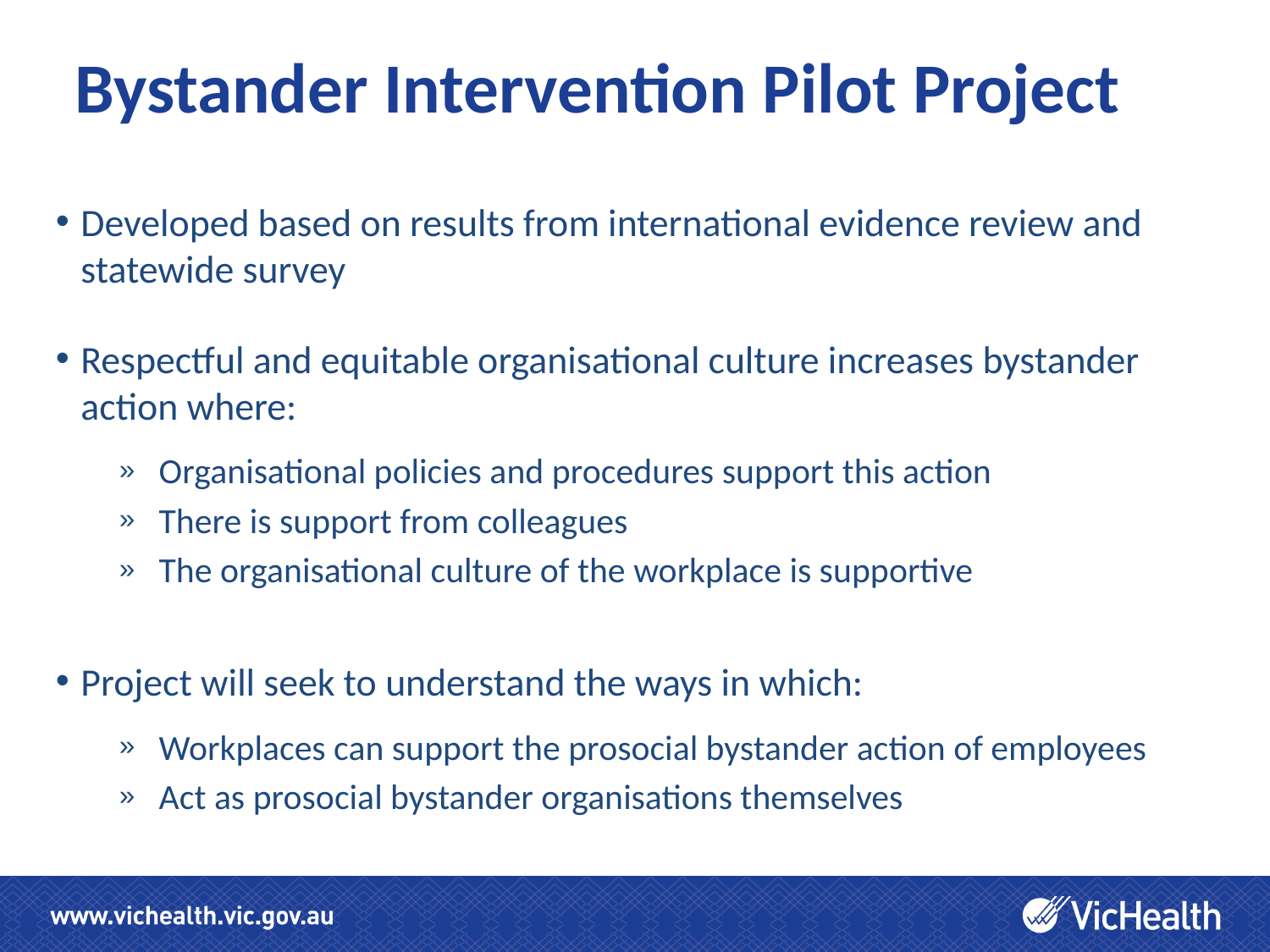

# Bystander Intervention Pilot Project
Developed based on results from international evidence review and statewide survey

Respectful and equitable organisational culture increases bystander action where:
Organisational policies and procedures support this action
There is support from colleagues
The organisational culture of the workplace is supportive

Project will seek to understand the ways in which:
Workplaces can support the prosocial bystander action of employees
Act as prosocial bystander organisations themselves